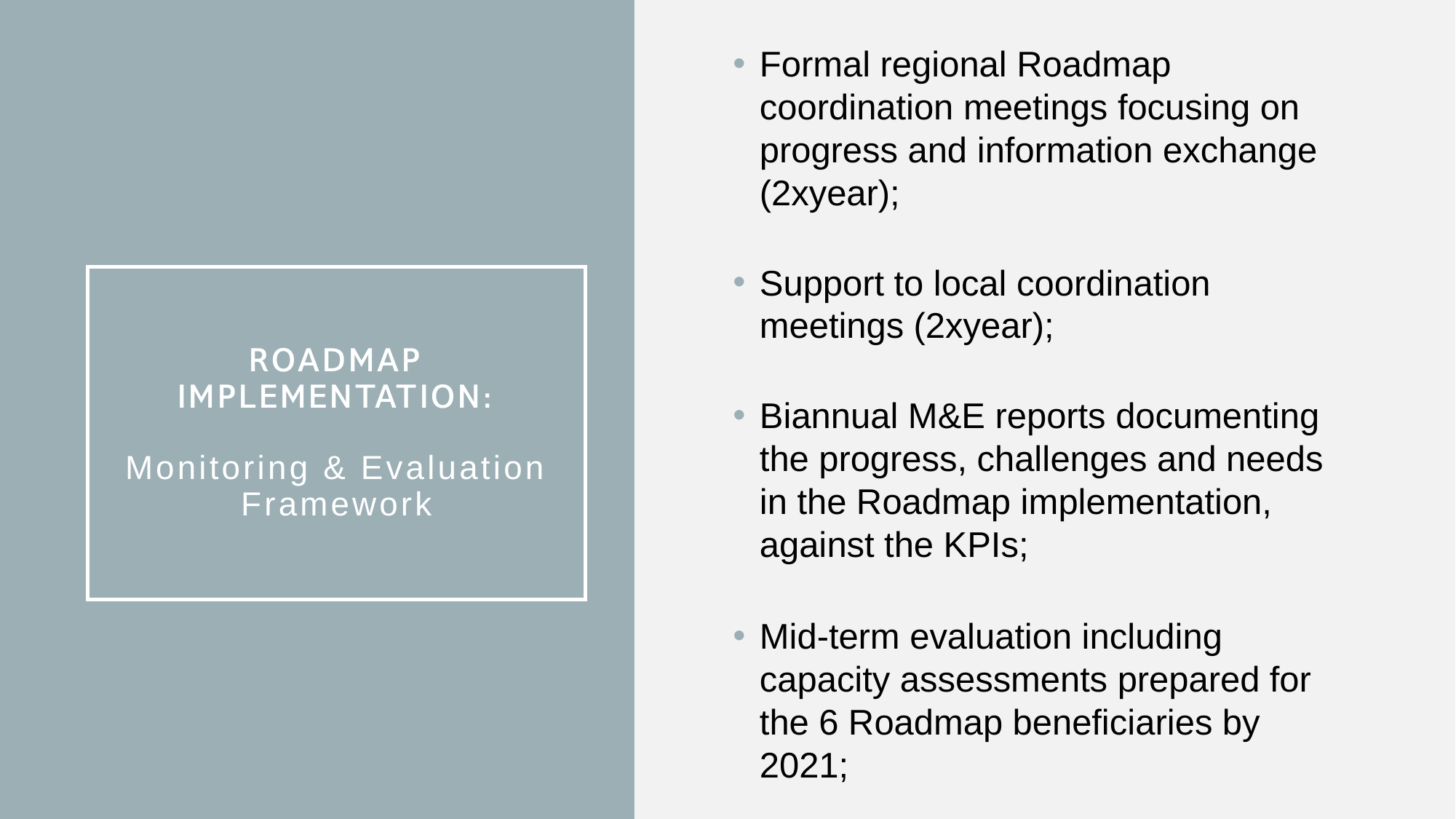

Formal regional Roadmap coordination meetings focusing on progress and information exchange (2xyear);

Support to local coordination meetings (2xyear);

Biannual M&E reports documenting the progress, challenges and needs in the Roadmap implementation, against the KPIs;

Mid-term evaluation including capacity assessments prepared for the 6 Roadmap beneficiaries by 2021;

# ROADMAP IMPLEMENTATION: Monitoring & Evaluation Framework